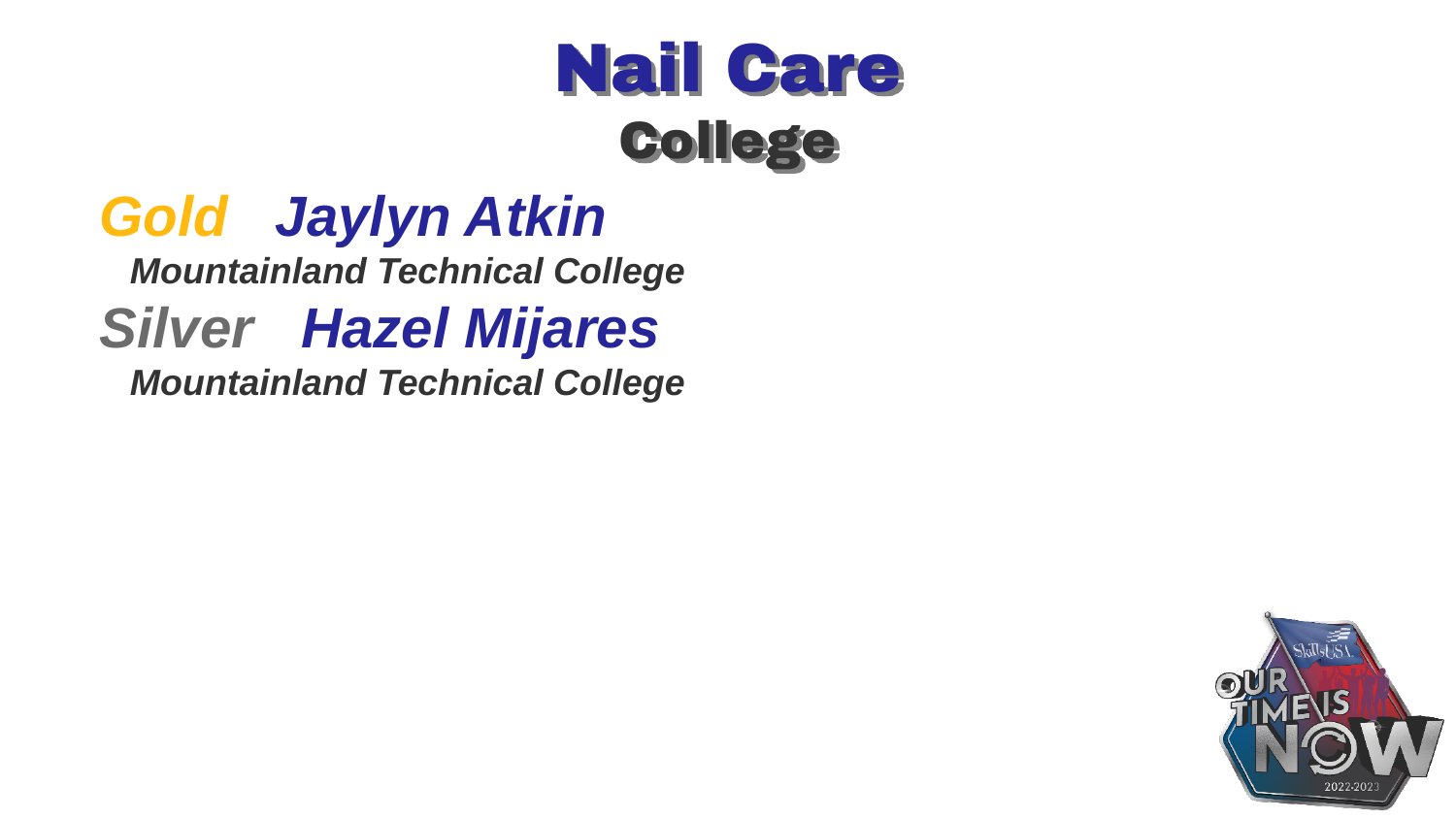

# Nail Care College
Gold   Jaylyn Atkin
   Mountainland Technical College
Silver   Hazel Mijares
   Mountainland Technical College